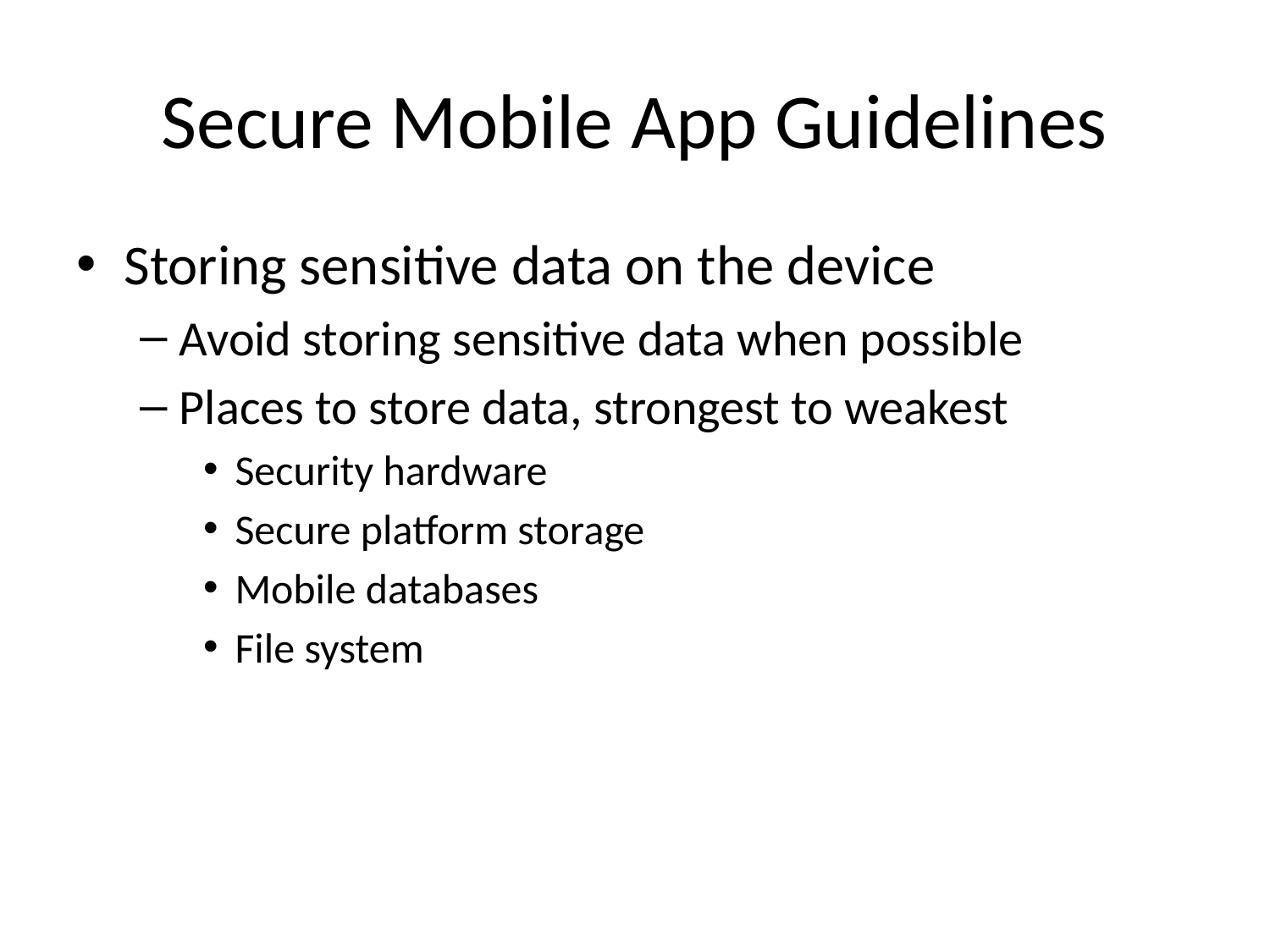

# Secure Mobile App Guidelines
Storing sensitive data on the device
Avoid storing sensitive data when possible
Places to store data, strongest to weakest
Security hardware
Secure platform storage
Mobile databases
File system